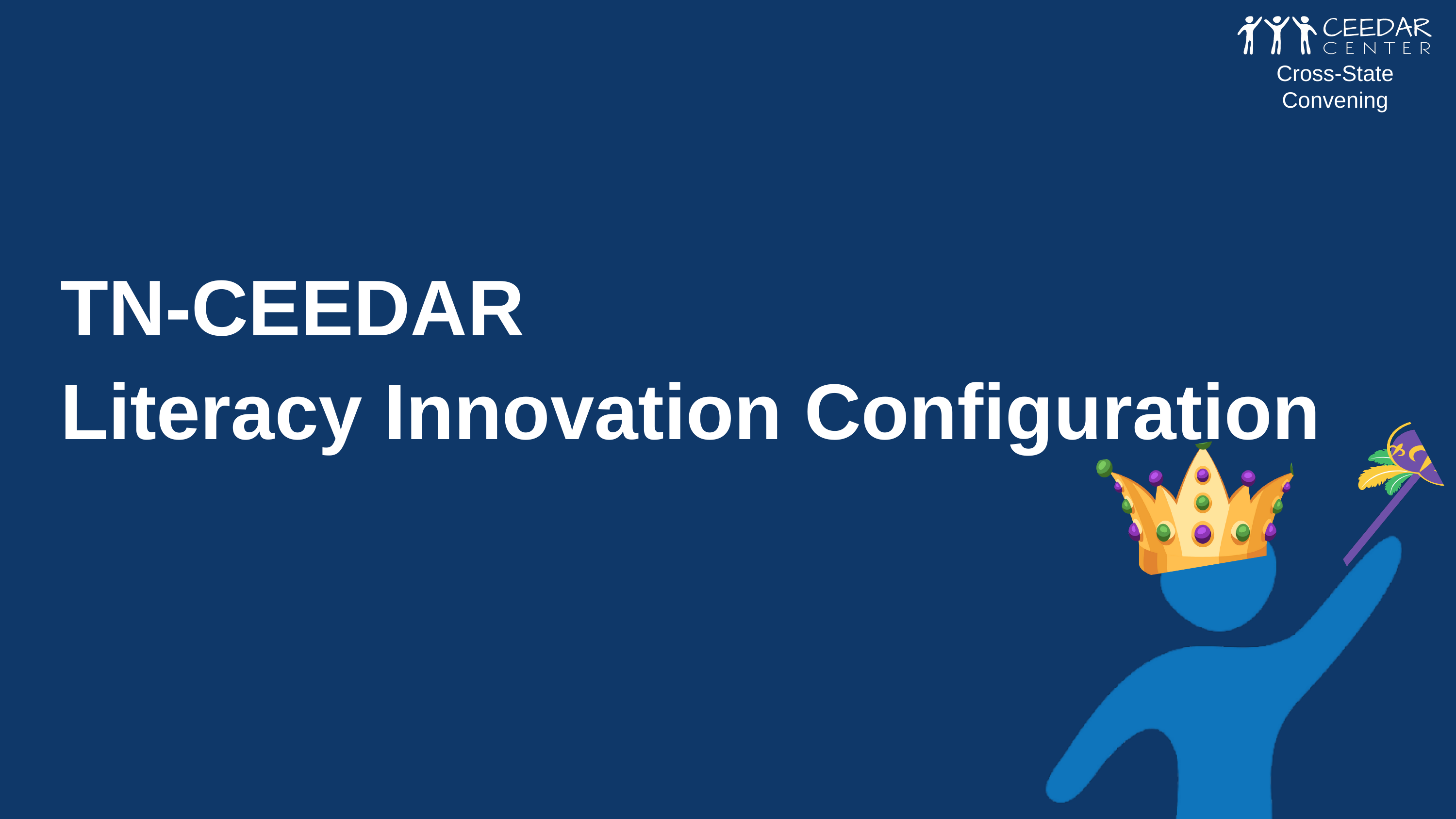

Cross-State Convening
Cross-State Convening
TN-CEEDAR
Literacy Innovation Configuration